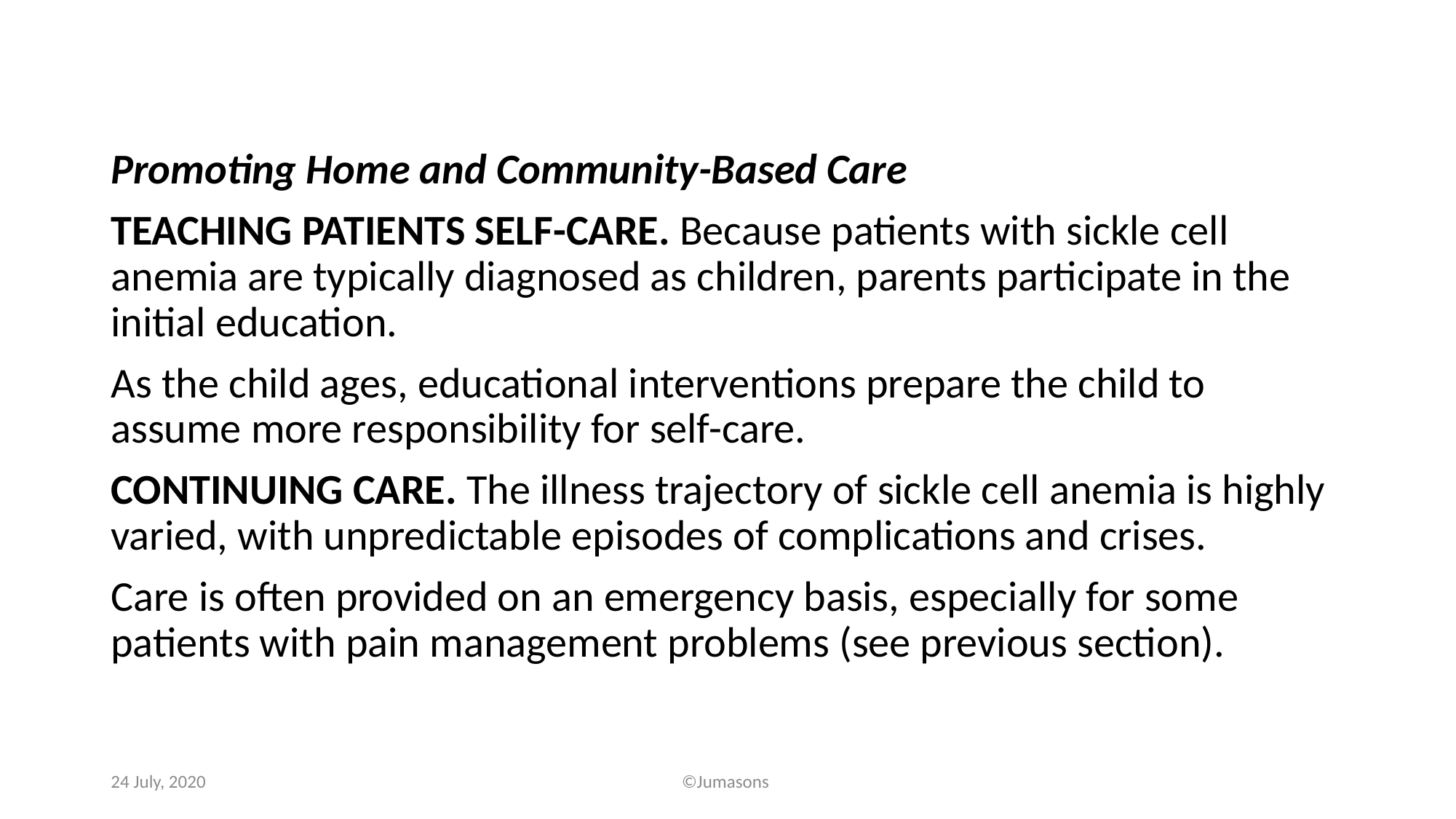

Promoting Home and Community-Based Care
TEACHING PATIENTS SELF-CARE. Because patients with sickle cell anemia are typically diagnosed as children, parents participate in the initial education.
As the child ages, educational interventions prepare the child to assume more responsibility for self-care.
CONTINUING CARE. The illness trajectory of sickle cell anemia is highly varied, with unpredictable episodes of complications and crises.
Care is often provided on an emergency basis, especially for some patients with pain management problems (see previous section).
24 July, 2020
©Jumasons